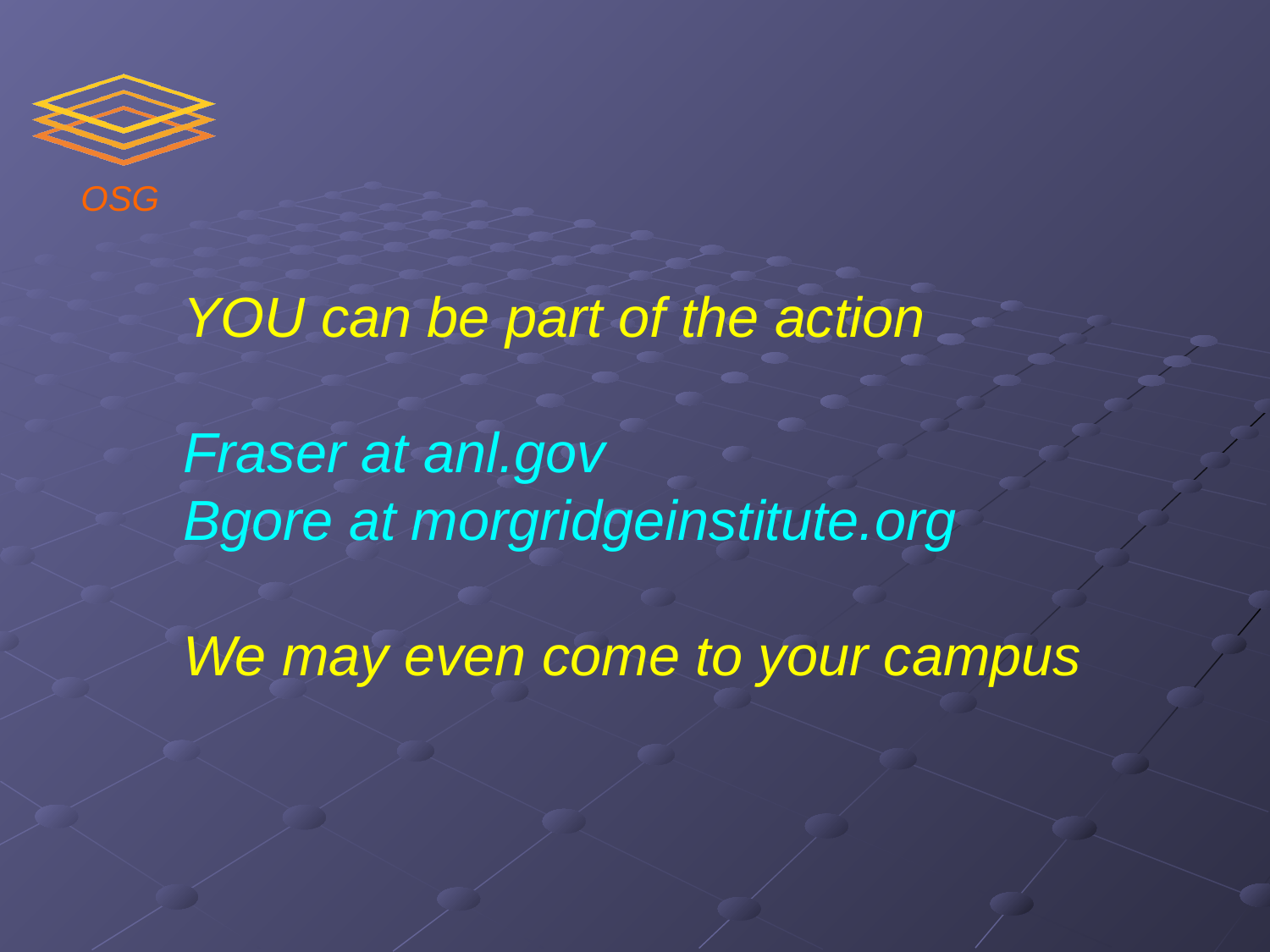

OSG
YOU can be part of the action

Fraser at anl.gov
Bgore at morgridgeinstitute.org

We may even come to your campus